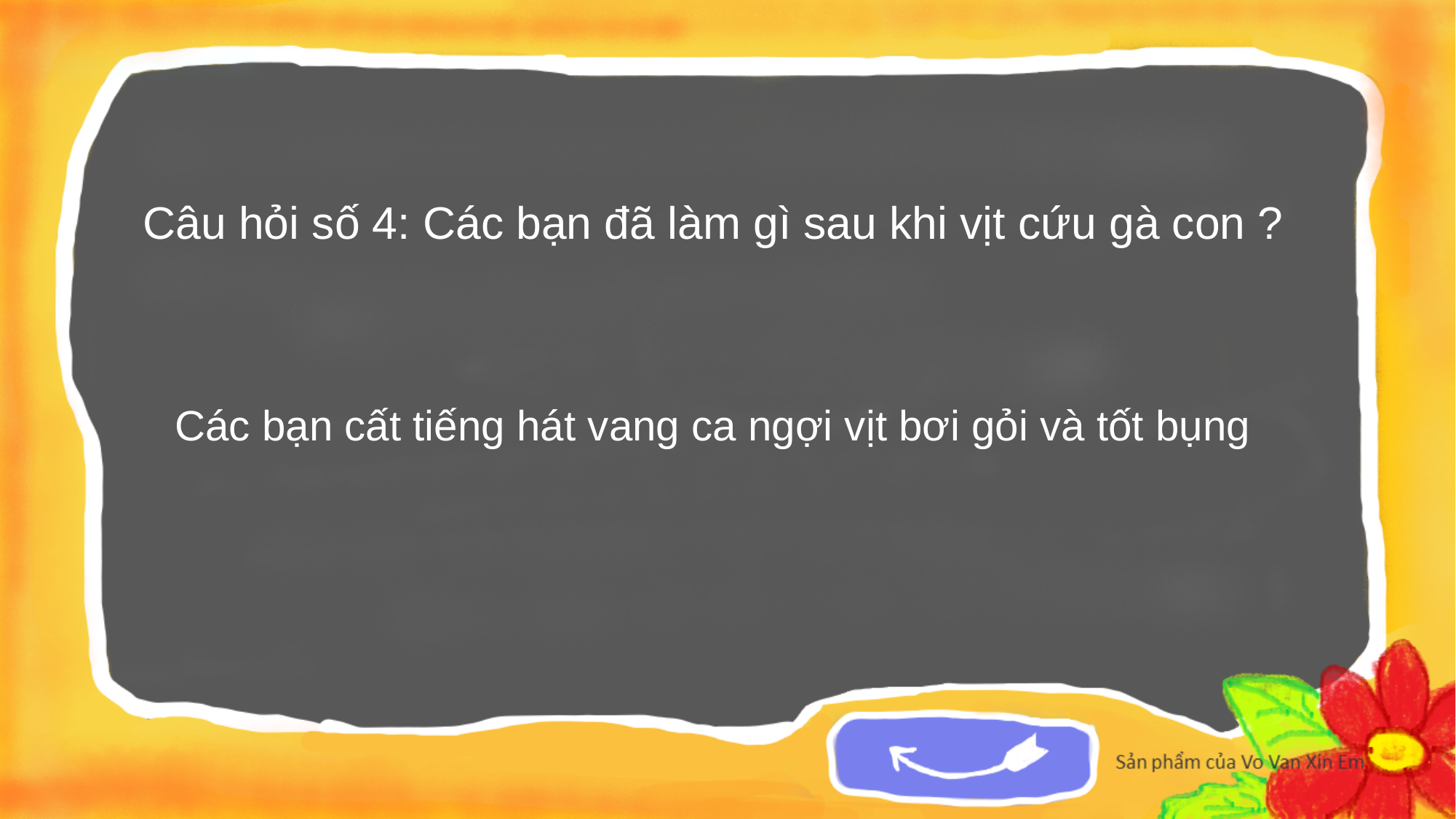

Câu hỏi số 4: Các bạn đã làm gì sau khi vịt cứu gà con ?
Các bạn cất tiếng hát vang ca ngợi vịt bơi gỏi và tốt bụng